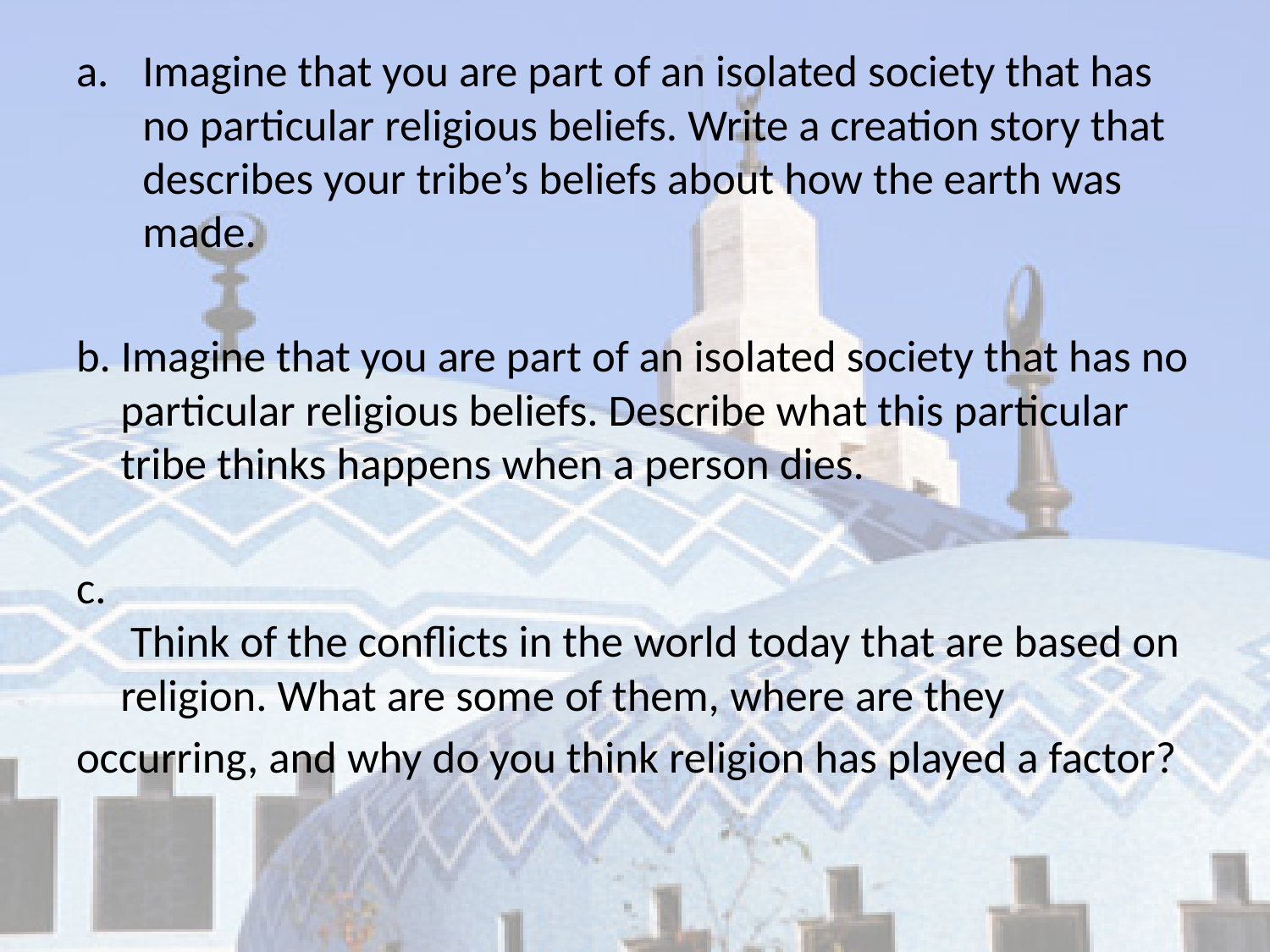

Imagine that you are part of an isolated society that has no particular religious beliefs. Write a creation story that describes your tribe’s beliefs about how the earth was made.

b. Imagine that you are part of an isolated society that has no particular religious beliefs. Describe what this particular tribe thinks happens when a person dies.

c.  Think of the conflicts in the world today that are based on religion. What are some of them, where are they
occurring, and why do you think religion has played a factor?

#